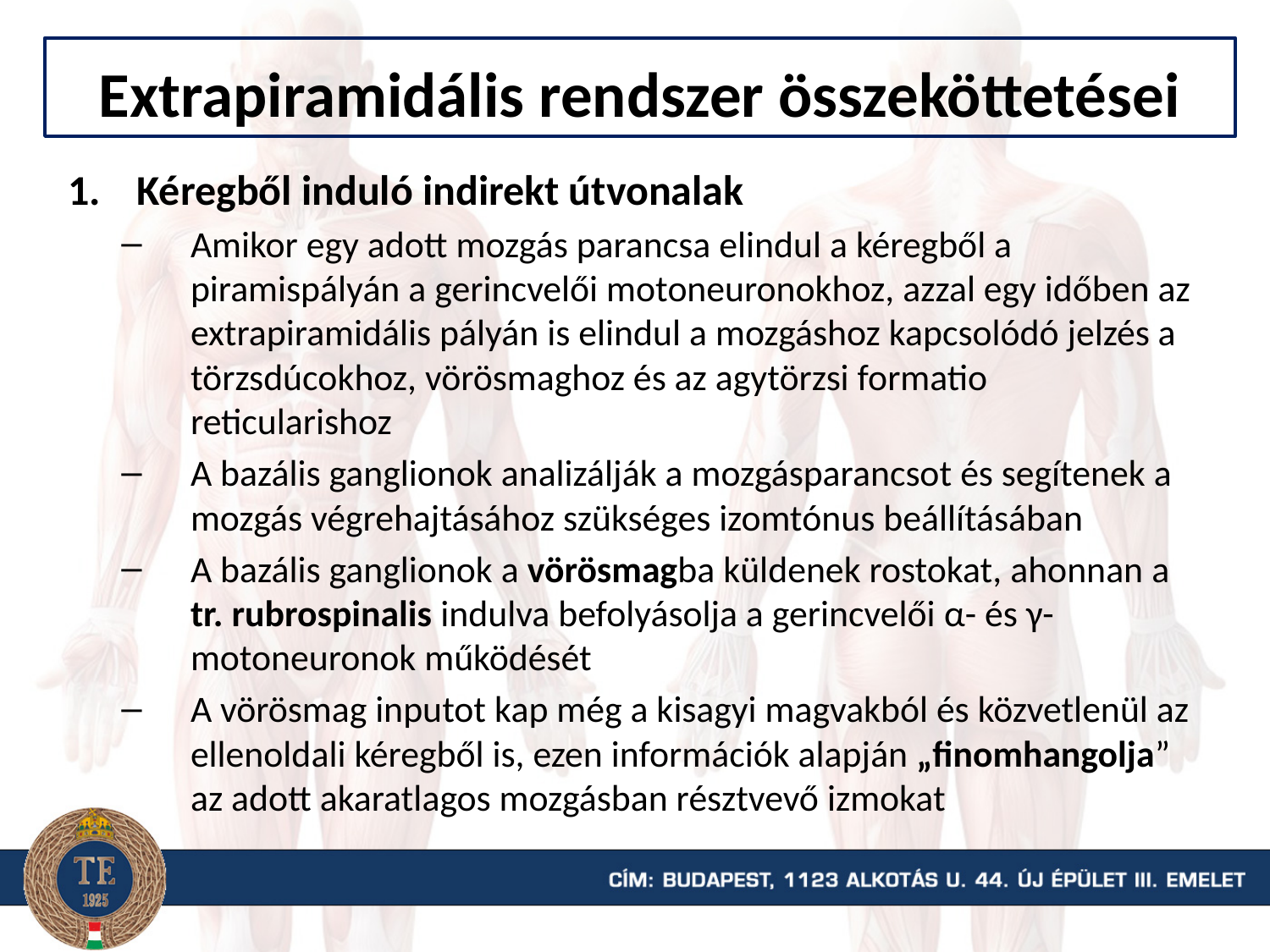

Extrapiramidális rendszer összeköttetései
Kéregből induló indirekt útvonalak
Amikor egy adott mozgás parancsa elindul a kéregből a piramispályán a gerincvelői motoneuronokhoz, azzal egy időben az extrapiramidális pályán is elindul a mozgáshoz kapcsolódó jelzés a törzsdúcokhoz, vörösmaghoz és az agytörzsi formatio reticularishoz
A bazális ganglionok analizálják a mozgásparancsot és segítenek a mozgás végrehajtásához szükséges izomtónus beállításában
A bazális ganglionok a vörösmagba küldenek rostokat, ahonnan a tr. rubrospinalis indulva befolyásolja a gerincvelői α- és γ-motoneuronok működését
A vörösmag inputot kap még a kisagyi magvakból és közvetlenül az ellenoldali kéregből is, ezen információk alapján „finomhangolja” az adott akaratlagos mozgásban résztvevő izmokat